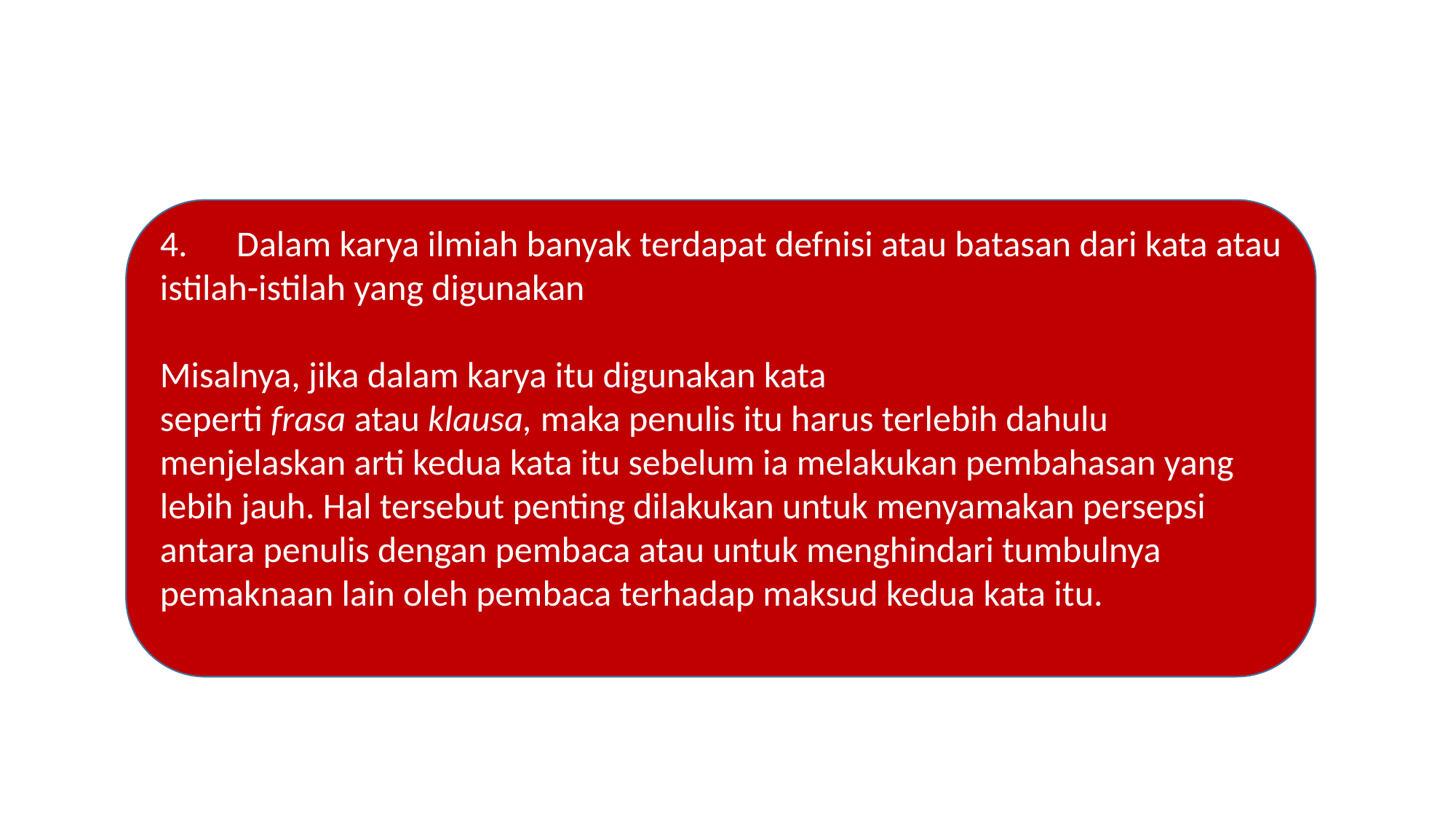

4.      Dalam karya ilmiah banyak terdapat defnisi atau batasan dari kata atau istilah-istilah yang digunakan

Misalnya, jika dalam karya itu digunakan kata  seperti frasa atau klausa, maka penulis itu harus terlebih dahulu menjelaskan arti kedua kata itu sebelum ia melakukan pembahasan yang lebih jauh. Hal tersebut penting dilakukan untuk menyamakan persepsi antara penulis dengan pembaca atau untuk menghindari tumbulnya pemaknaan lain oleh pembaca terhadap maksud kedua kata itu.